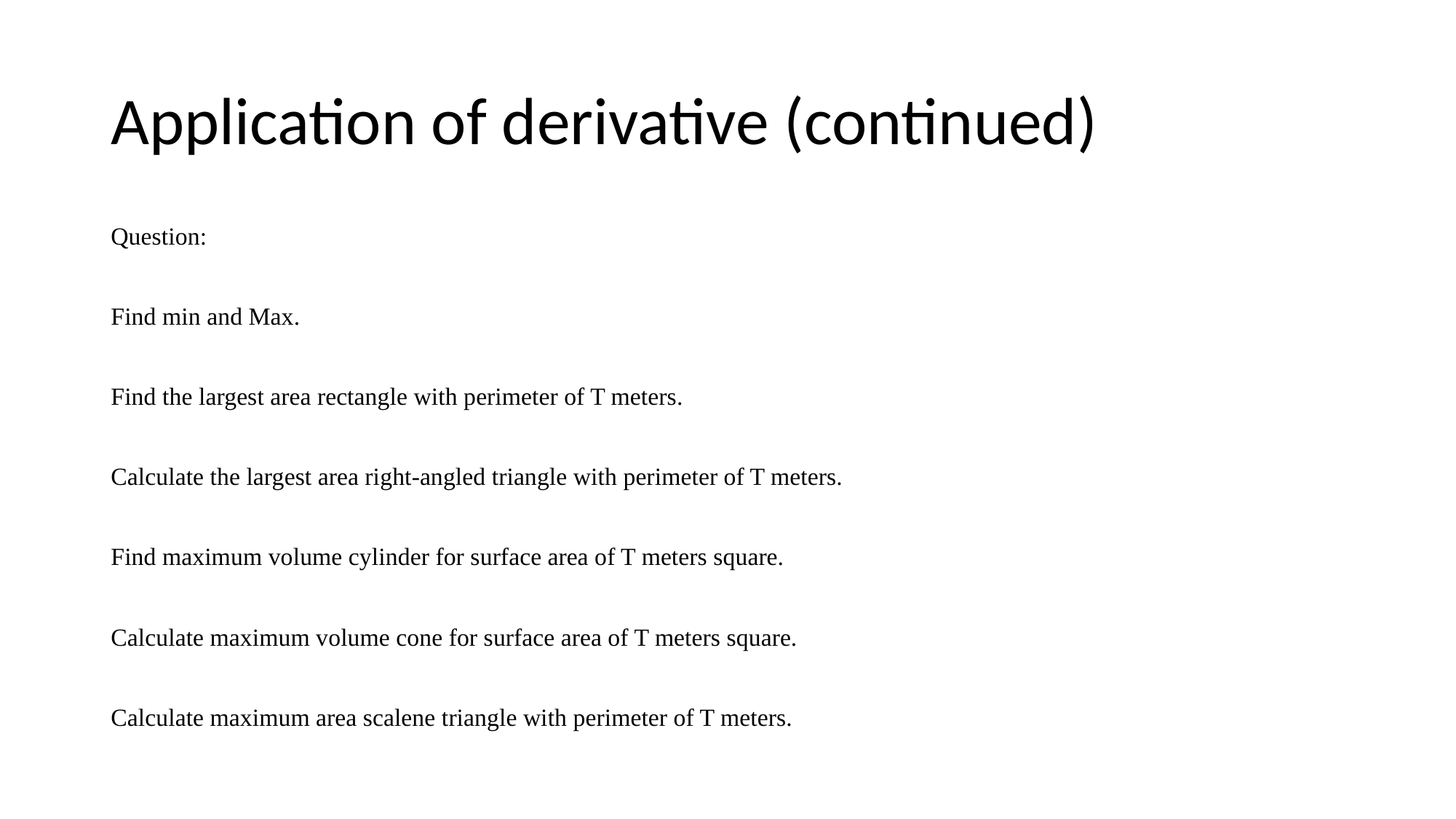

# Application of derivative (continued)
Question:

Find min and Max.

Find the largest area rectangle with perimeter of T meters.

Calculate the largest area right-angled triangle with perimeter of T meters.

Find maximum volume cylinder for surface area of T meters square.

Calculate maximum volume cone for surface area of T meters square.

Calculate maximum area scalene triangle with perimeter of T meters.